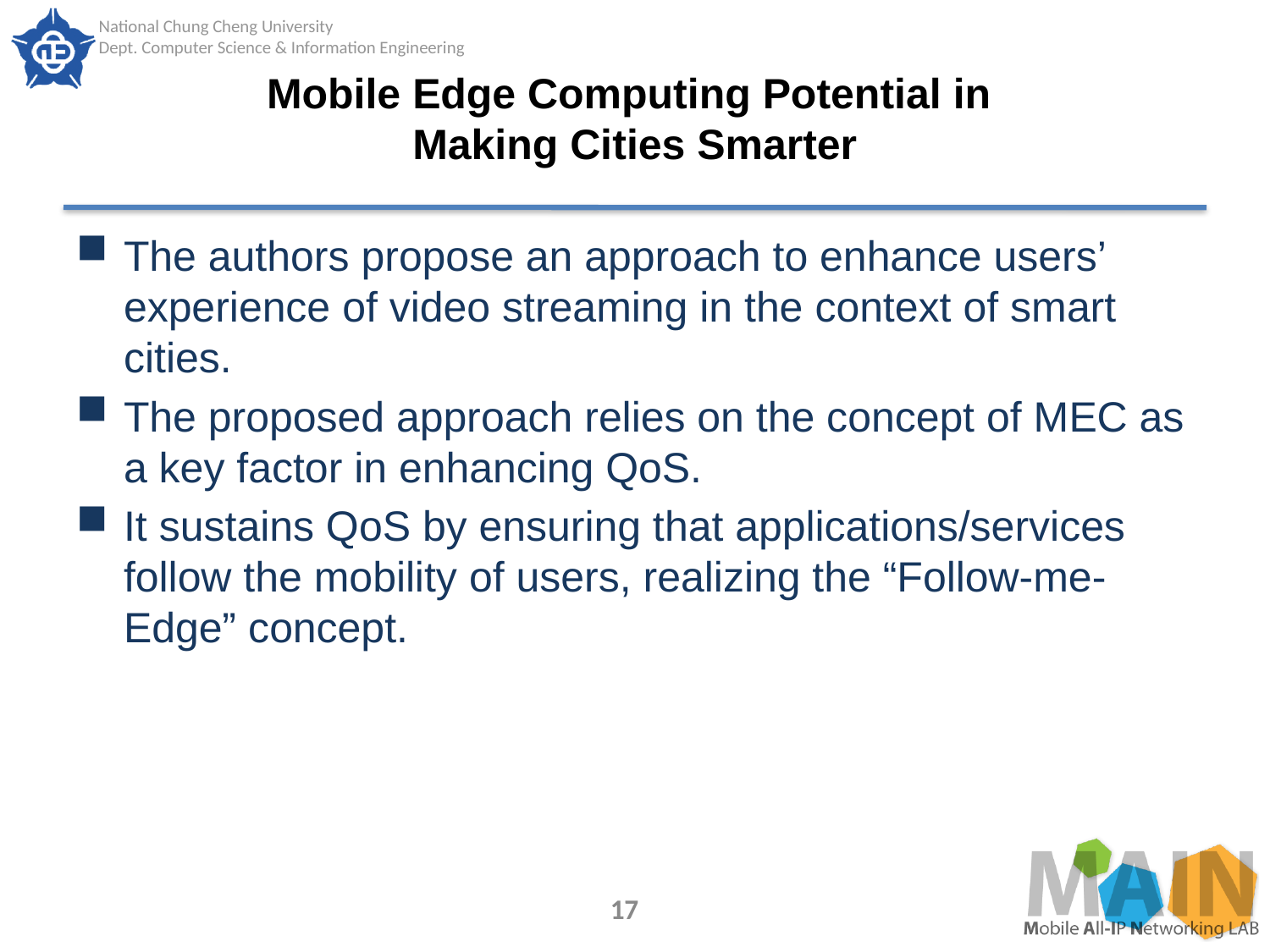

# Mobile Edge Computing Potential in Making Cities Smarter
The authors propose an approach to enhance users’ experience of video streaming in the context of smart cities.
The proposed approach relies on the concept of MEC as a key factor in enhancing QoS.
It sustains QoS by ensuring that applications/services follow the mobility of users, realizing the “Follow-me-Edge” concept.

17